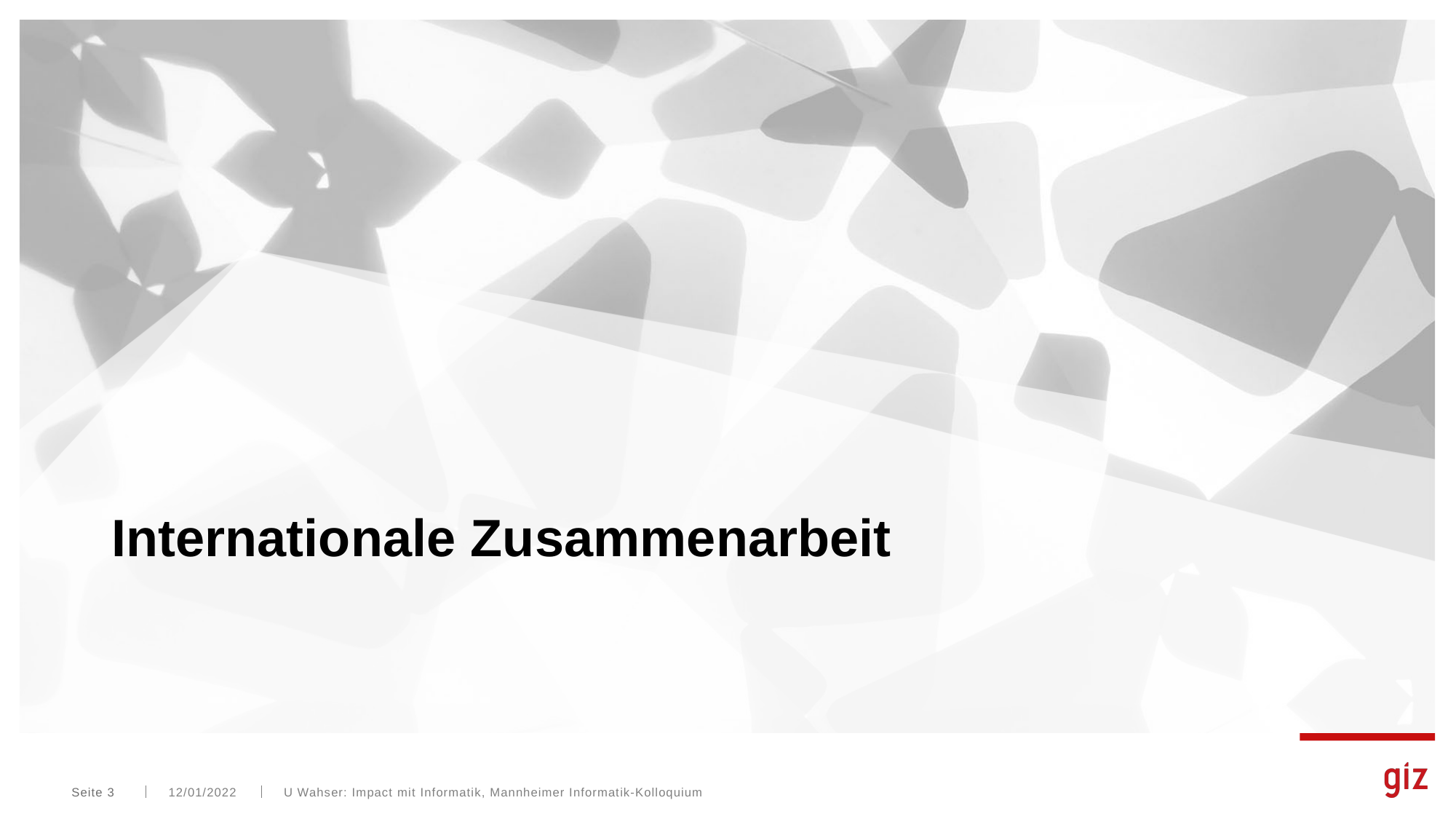

# Internationale Zusammenarbeit

Seite 3
12/01/2022
U Wahser: Impact mit Informatik, Mannheimer Informatik-Kolloquium